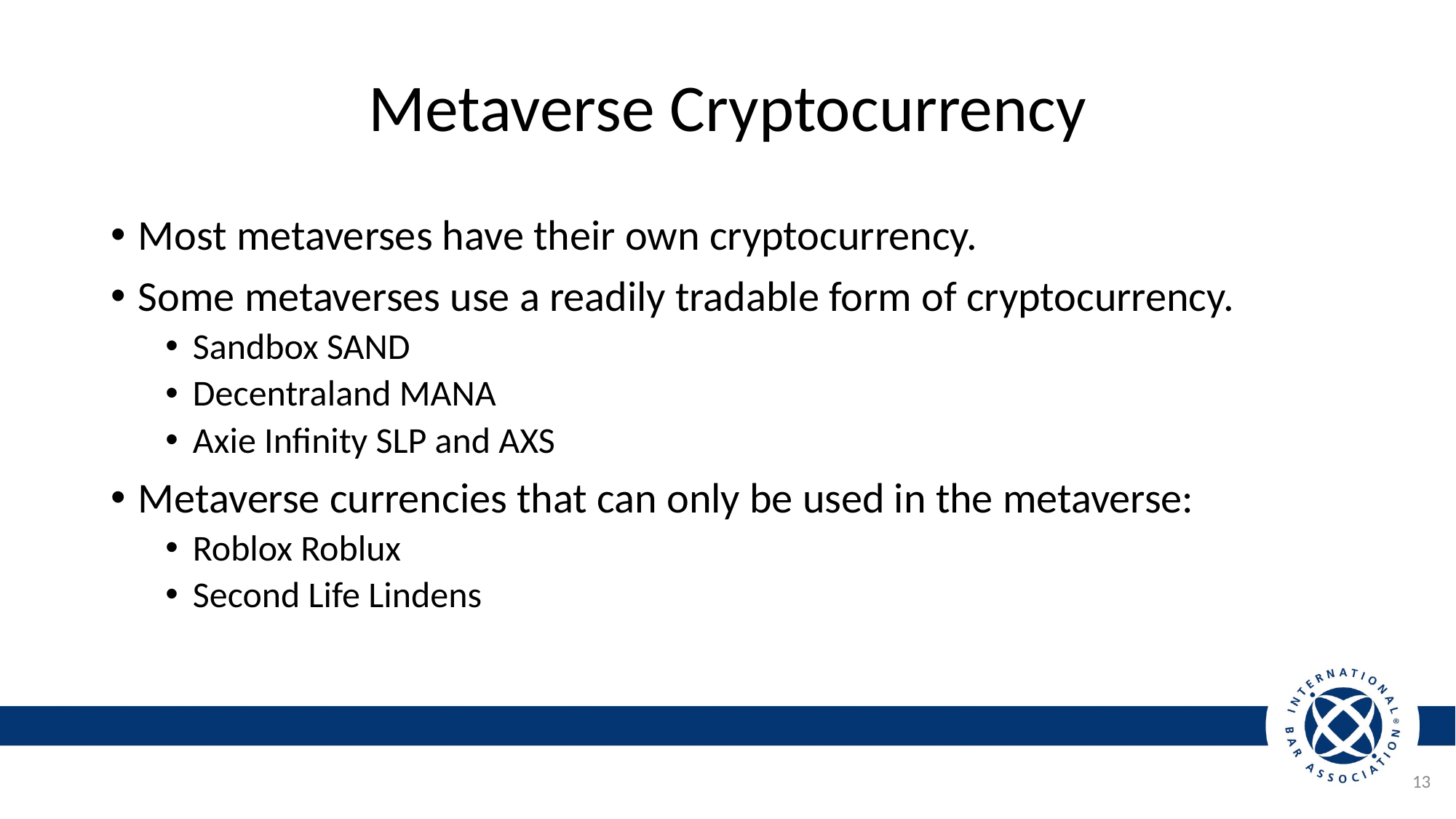

# Metaverse Cryptocurrency
Most metaverses have their own cryptocurrency.
Some metaverses use a readily tradable form of cryptocurrency.
Sandbox SAND
Decentraland MANA
Axie Infinity SLP and AXS
Metaverse currencies that can only be used in the metaverse:
Roblox Roblux
Second Life Lindens

13